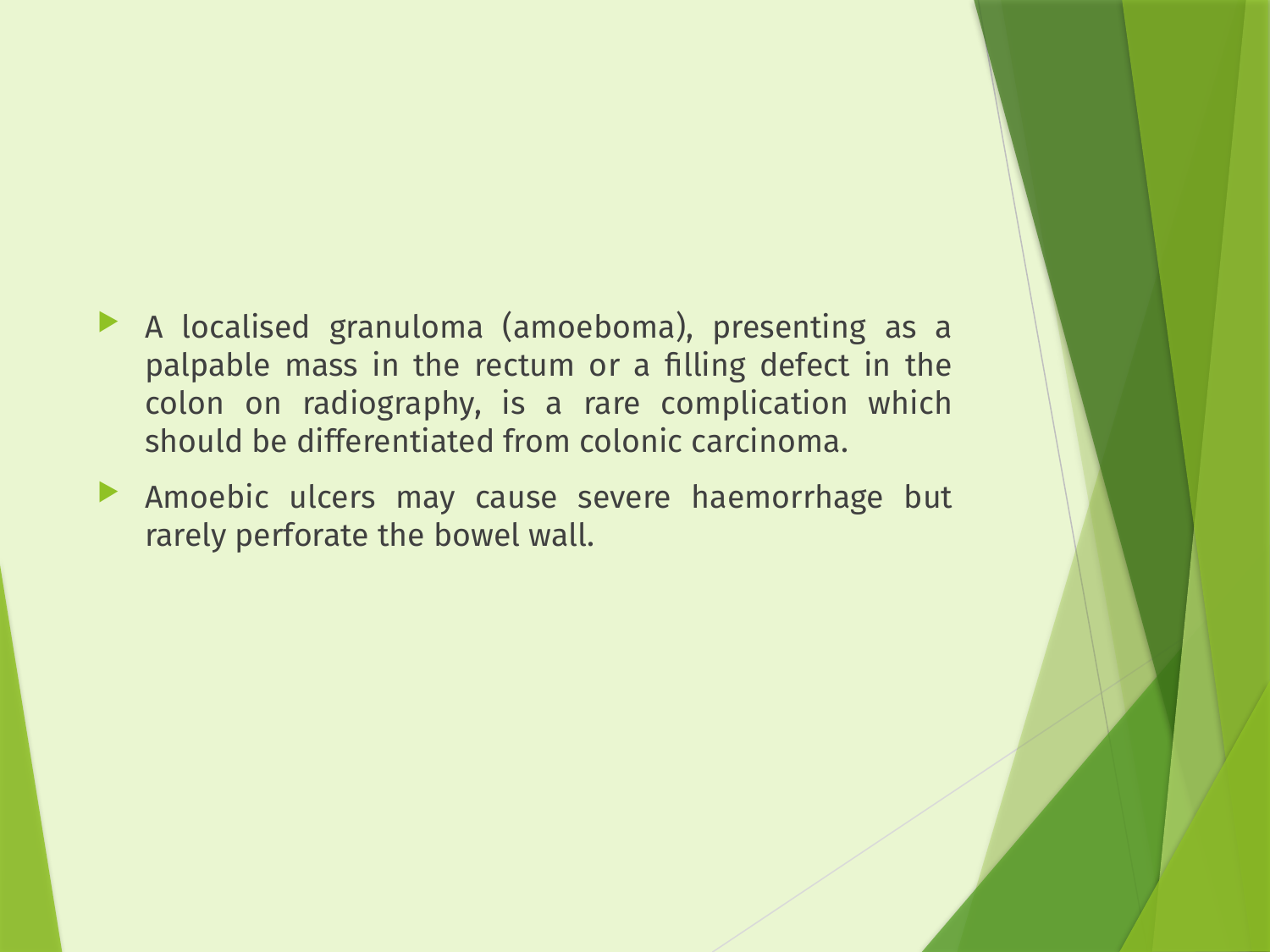

#
A localised granuloma (amoeboma), presenting as a palpable mass in the rectum or a filling defect in the colon on radiography, is a rare complication which should be differentiated from colonic carcinoma.
Amoebic ulcers may cause severe haemorrhage but rarely perforate the bowel wall.